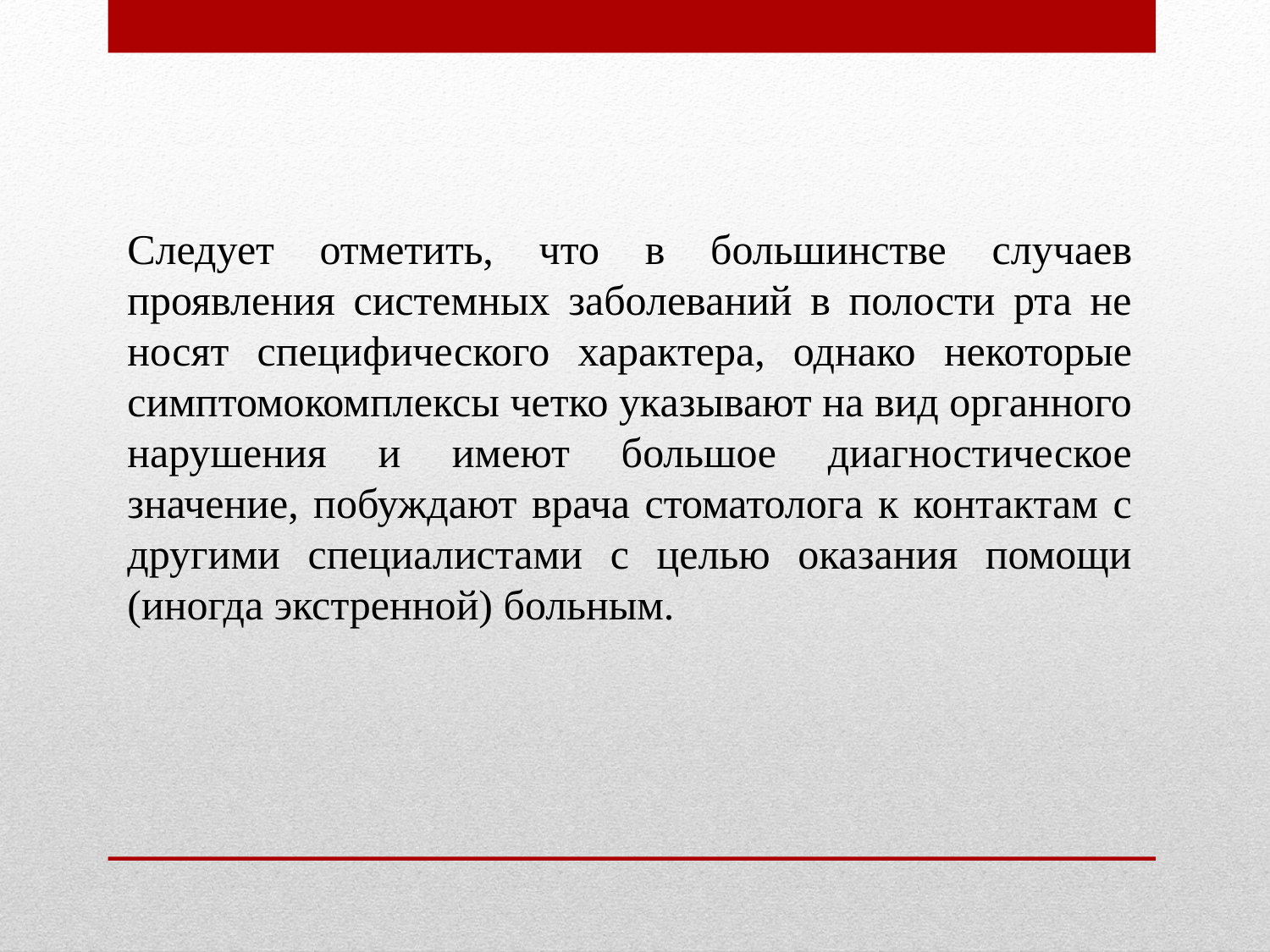

Следует отметить, что в большинстве случаев проявления системных заболеваний в полости рта не носят специфического характера, однако некоторые симптомокомплексы четко указывают на вид органного нарушения и имеют большое диагностическое значение, побуждают врача стоматолога к контактам с другими специалистами с целью оказания помощи (иногда экстренной) больным.